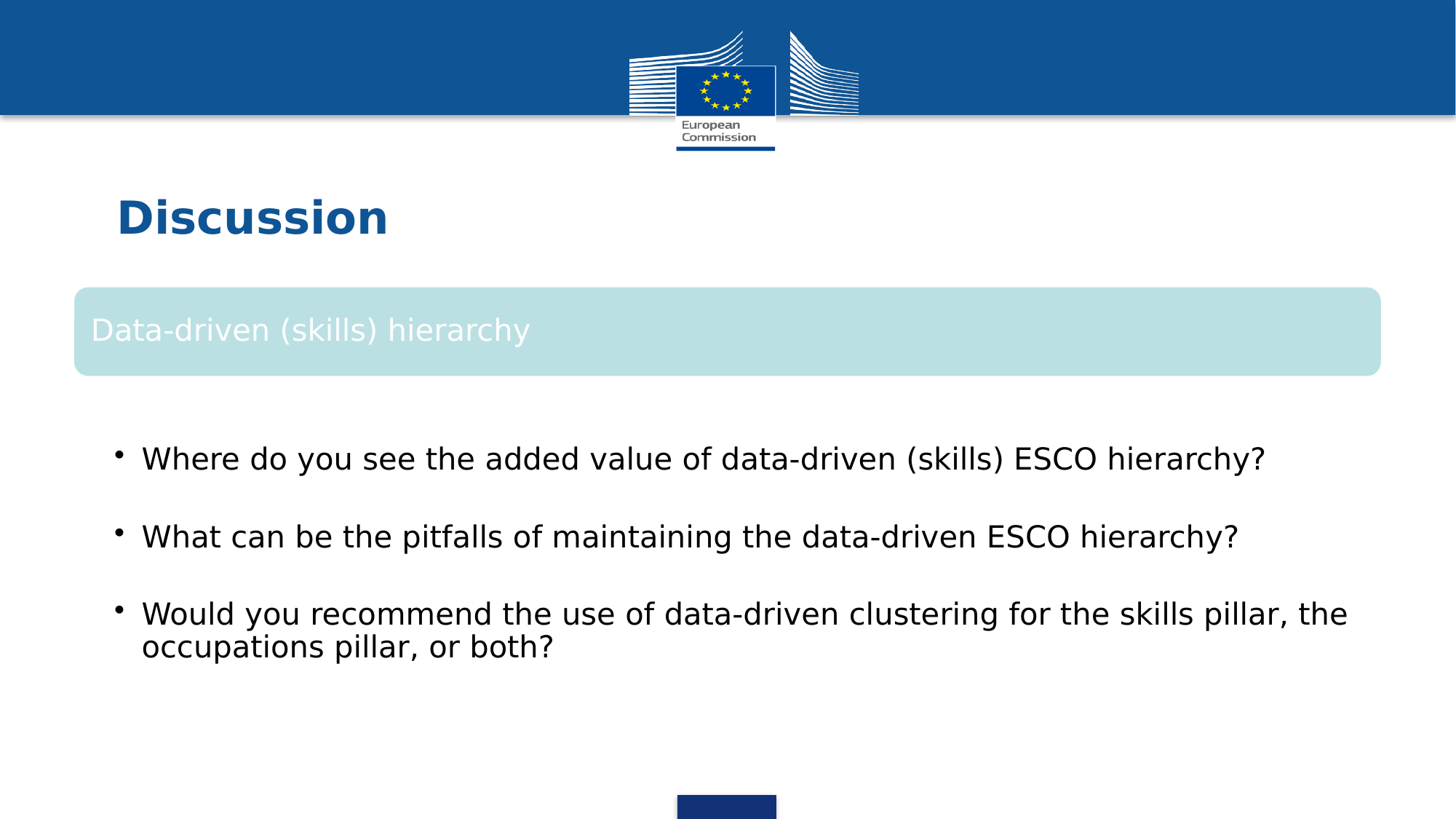

# Discussion
Data-driven (skills) hierarchy

Where do you see the added value of data-driven (skills) ESCO hierarchy?

What can be the pitfalls of maintaining the data-driven ESCO hierarchy?

Would you recommend the use of data-driven clustering for the skills pillar, the occupations pillar, or both?